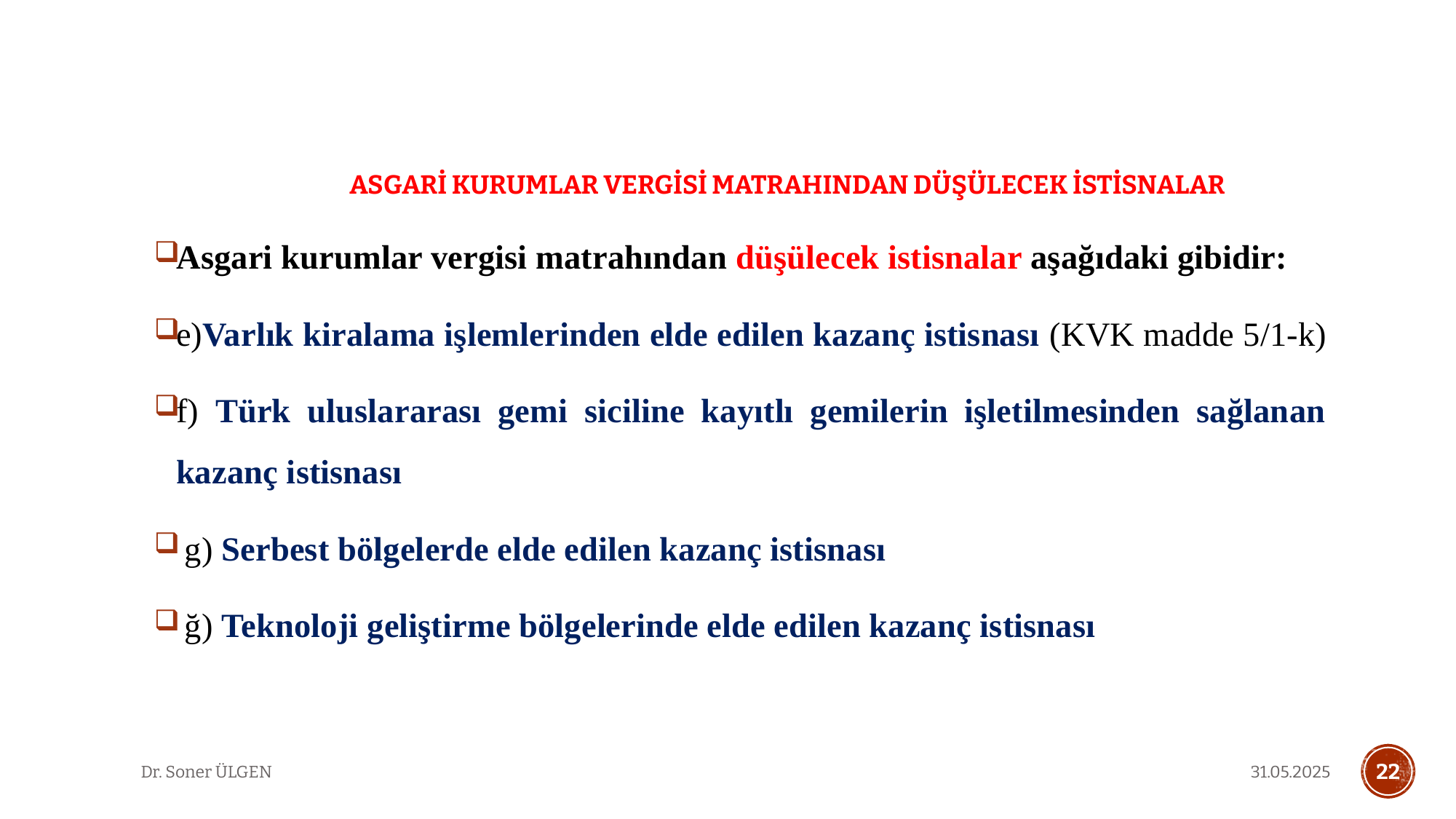

ASGARİ KURUMLAR VERGİSİ MATRAHINDAN DÜŞÜLECEK İSTİSNALAR
Asgari kurumlar vergisi matrahından düşülecek istisnalar aşağıdaki gibidir:
e)Varlık kiralama işlemlerinden elde edilen kazanç istisnası (KVK madde 5/1-k)
f) Türk uluslararası gemi siciline kayıtlı gemilerin işletilmesinden sağlanan kazanç istisnası
 g) Serbest bölgelerde elde edilen kazanç istisnası
 ğ) Teknoloji geliştirme bölgelerinde elde edilen kazanç istisnası
Dr. Soner ÜLGEN
31.05.2025
22